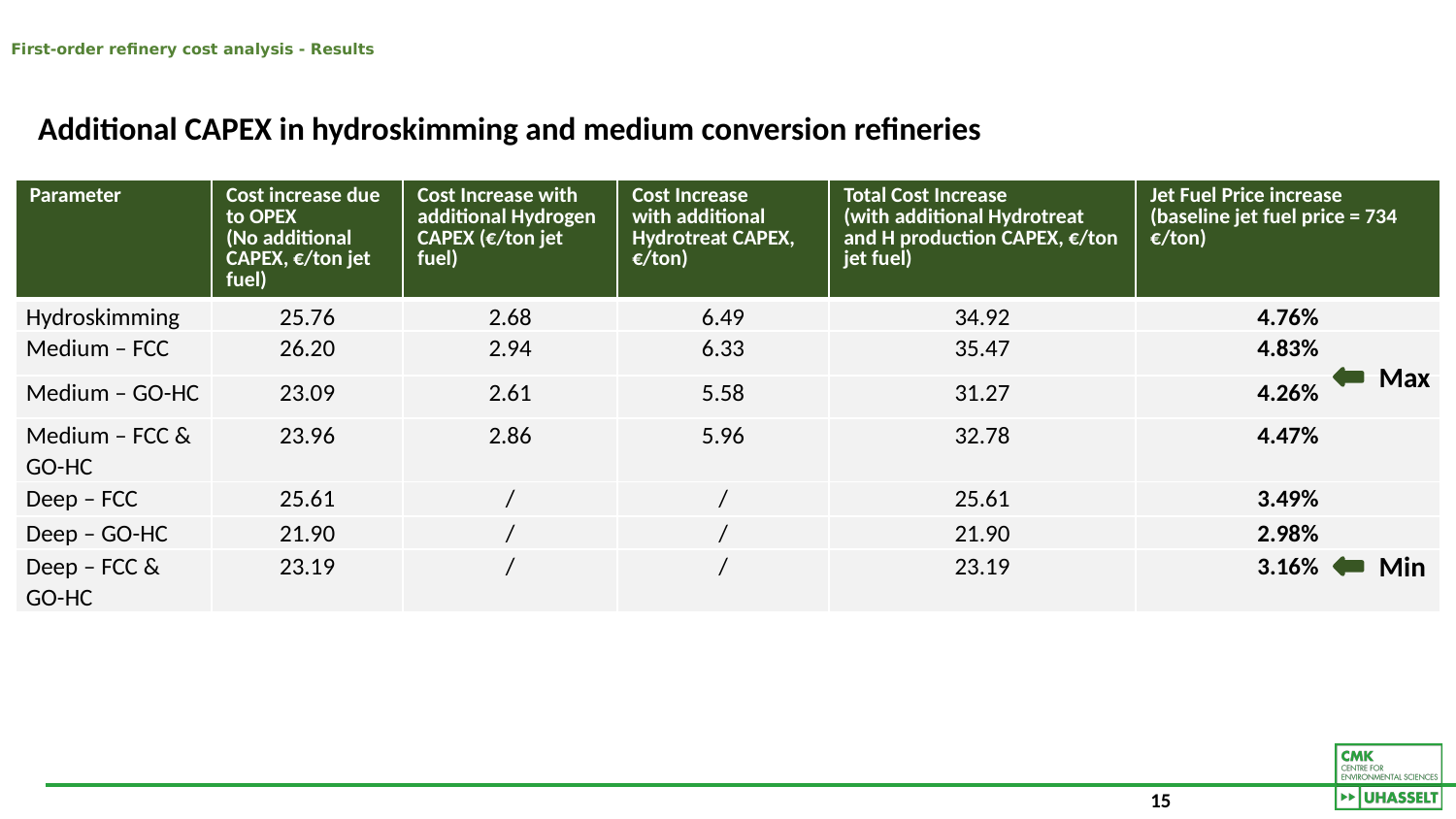

# First-order refinery cost analysis - Results

Additional CAPEX in hydroskimming and medium conversion refineries
| Parameter | Cost increase due to OPEX (No additional CAPEX, €/ton jet fuel) | Cost Increase with additional Hydrogen CAPEX (€/ton jet fuel) | Cost Increase with additional Hydrotreat CAPEX, €/ton) | Total Cost Increase (with additional Hydrotreat and H production CAPEX, €/ton jet fuel) | Jet Fuel Price increase (baseline jet fuel price = 734 €/ton) |
| --- | --- | --- | --- | --- | --- |
| Hydroskimming | 25.76 | 2.68 | 6.49 | 34.92 | 4.76% |
| Medium – FCC | 26.20 | 2.94 | 6.33 | 35.47 | 4.83% |
| Medium – GO-HC | 23.09 | 2.61 | 5.58 | 31.27 | 4.26% |
| Medium – FCC & GO-HC | 23.96 | 2.86 | 5.96 | 32.78 | 4.47% |
| Deep – FCC | 25.61 | / | / | 25.61 | 3.49% |
| Deep – GO-HC | 21.90 | / | / | 21.90 | 2.98% |
| Deep – FCC & GO-HC | 23.19 | / | / | 23.19 | 3.16% |
Max

Min

15